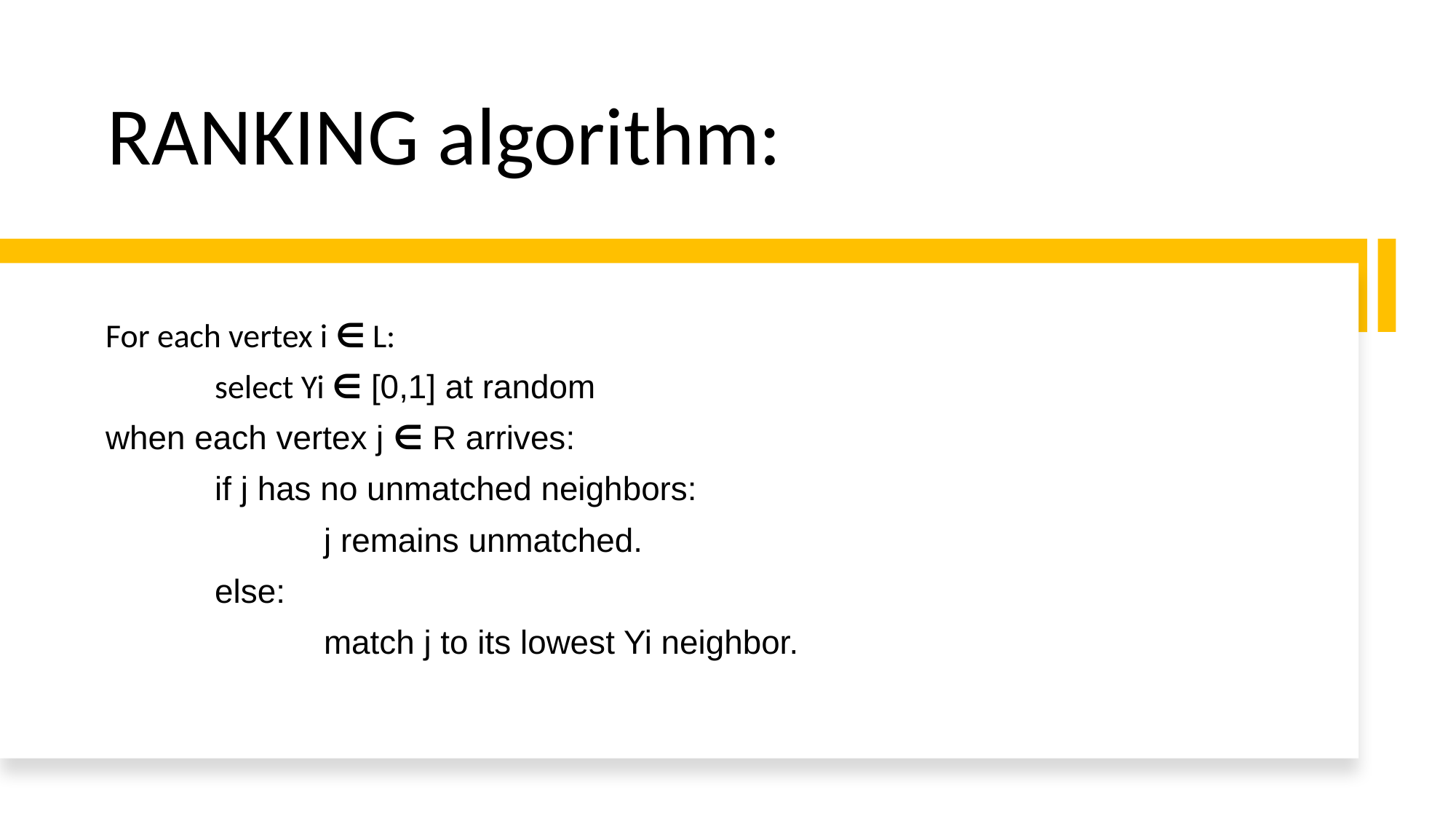

# RANKING algorithm:

For each vertex i ∈ L:
	select Yi ∈ [0,1] at random
when each vertex j ∈ R arrives:
	if j has no unmatched neighbors:
		j remains unmatched.
	else:
		match j to its lowest Yi neighbor.